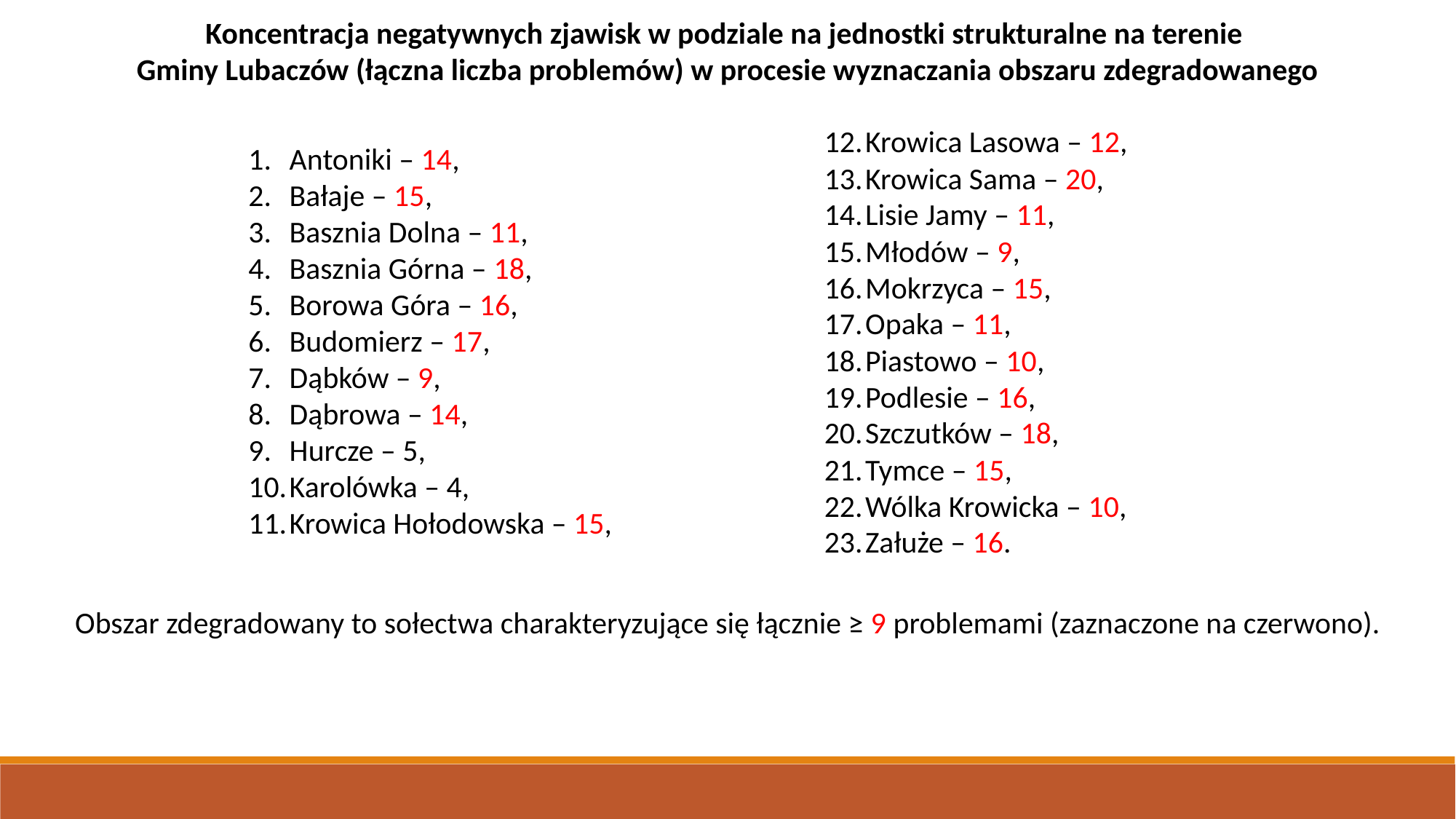

Koncentracja negatywnych zjawisk w podziale na jednostki strukturalne na terenie
Gminy Lubaczów (łączna liczba problemów) w procesie wyznaczania obszaru zdegradowanego
Krowica Lasowa – 12,
Krowica Sama – 20,
Lisie Jamy – 11,
Młodów – 9,
Mokrzyca – 15,
Opaka – 11,
Piastowo – 10,
Podlesie – 16,
Szczutków – 18,
Tymce – 15,
Wólka Krowicka – 10,
Załuże – 16.
Antoniki – 14,
Bałaje – 15,
Basznia Dolna – 11,
Basznia Górna – 18,
Borowa Góra – 16,
Budomierz – 17,
Dąbków – 9,
Dąbrowa – 14,
Hurcze – 5,
Karolówka – 4,
Krowica Hołodowska – 15,
Obszar zdegradowany to sołectwa charakteryzujące się łącznie ≥ 9 problemami (zaznaczone na czerwono).